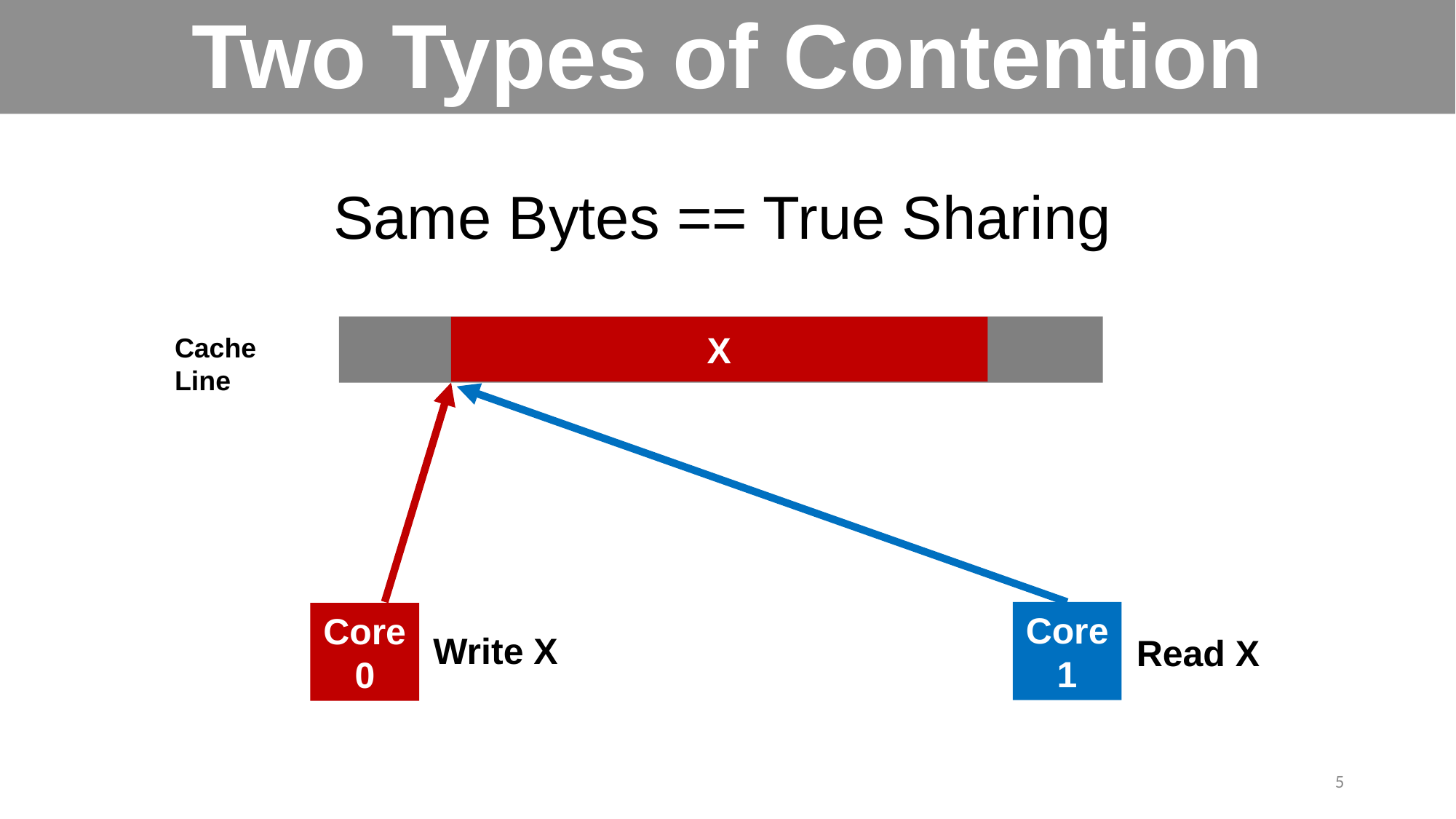

# Two Types of Contention
Same Bytes == True Sharing

X:M

X
Cache Line
Core
1
Core
0
Write X
Read X
5